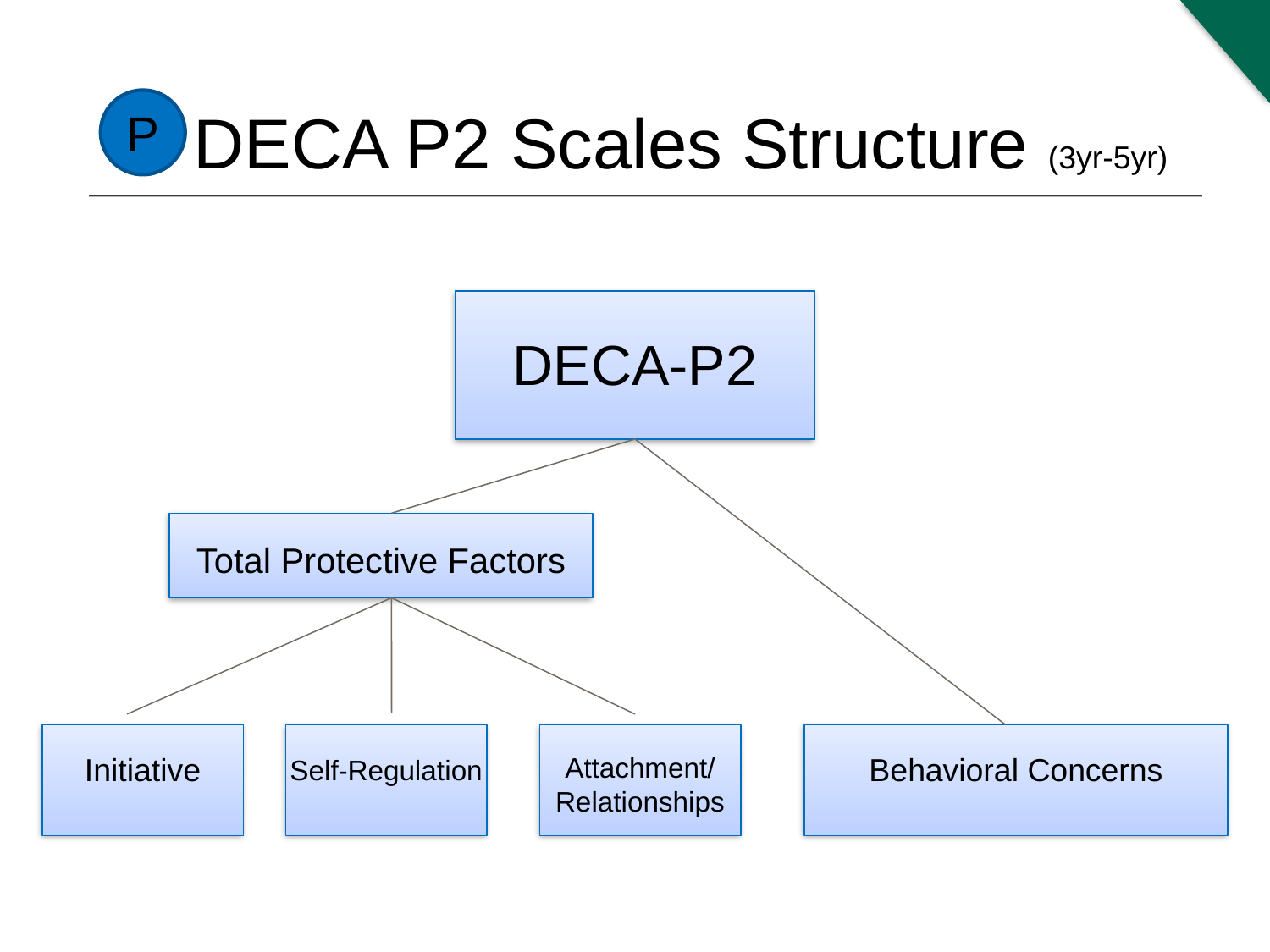

P
DECA P2 Scales Structure (3yr-5yr)

DECA-P2

Total Protective Factors

Initiative
Attachment/ Relationships
Behavioral Concerns
Self-Regulation